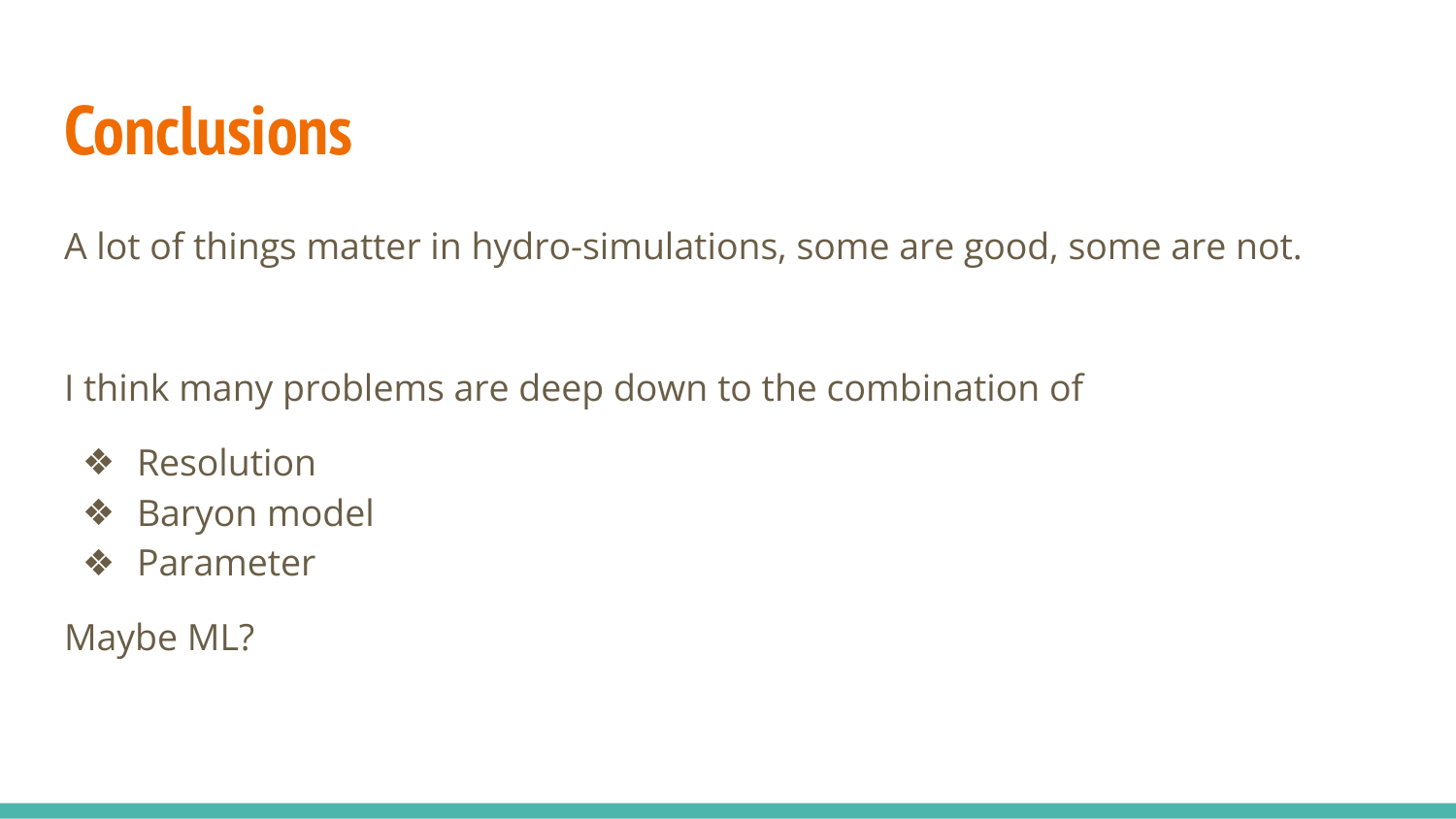

# Conclusions
A lot of things matter in hydro-simulations, some are good, some are not.

I think many problems are deep down to the combination of
Resolution
Baryon model
Parameter
Maybe ML?